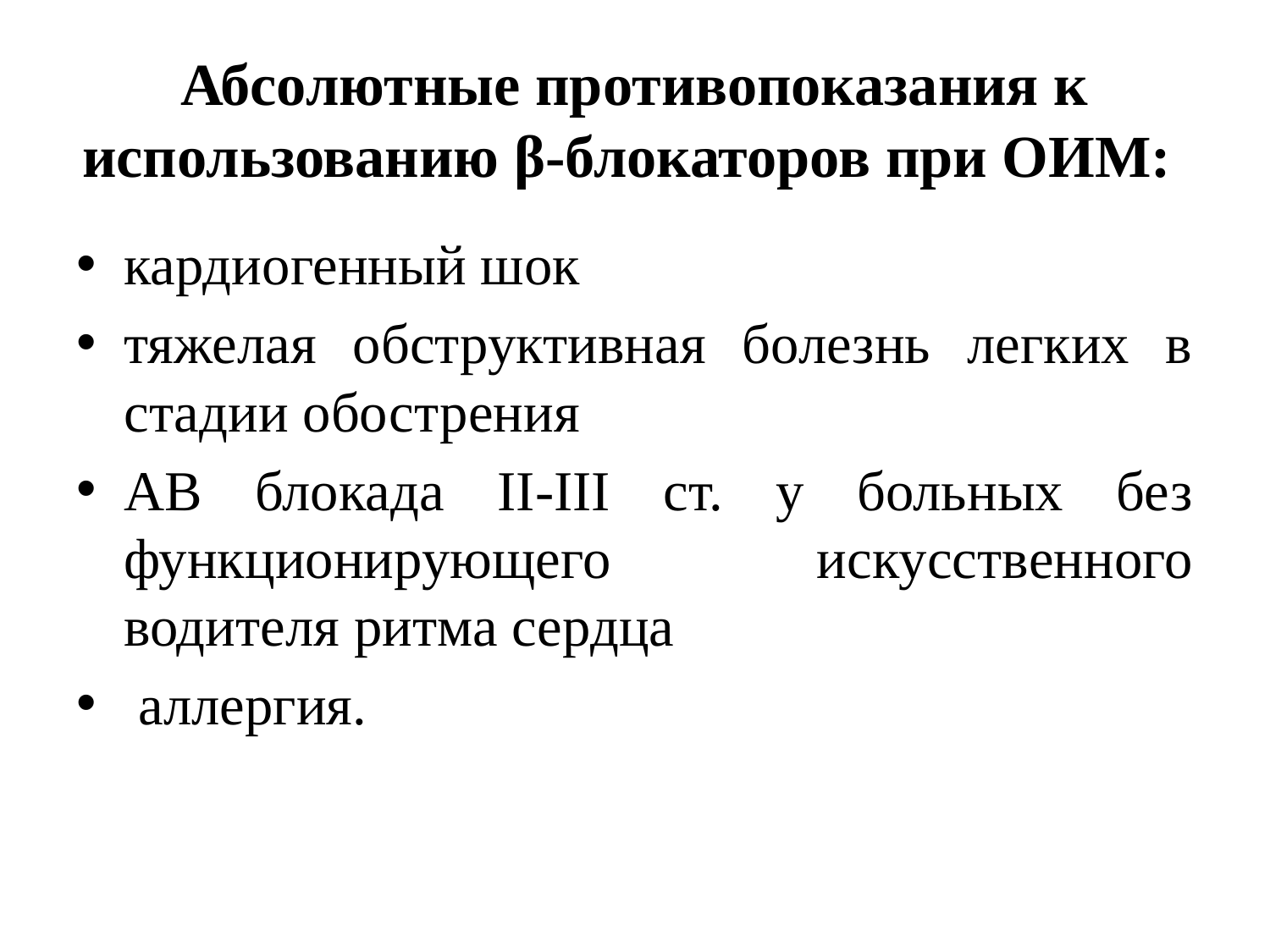

# Абсолютные противопоказания к использованию β-блокаторов при ОИМ:
кардиогенный шок
тяжелая обструктивная болезнь легких в стадии обострения
АВ блокада II-III ст. у больных без функционирующего искусственного водителя ритма сердца
 аллергия.